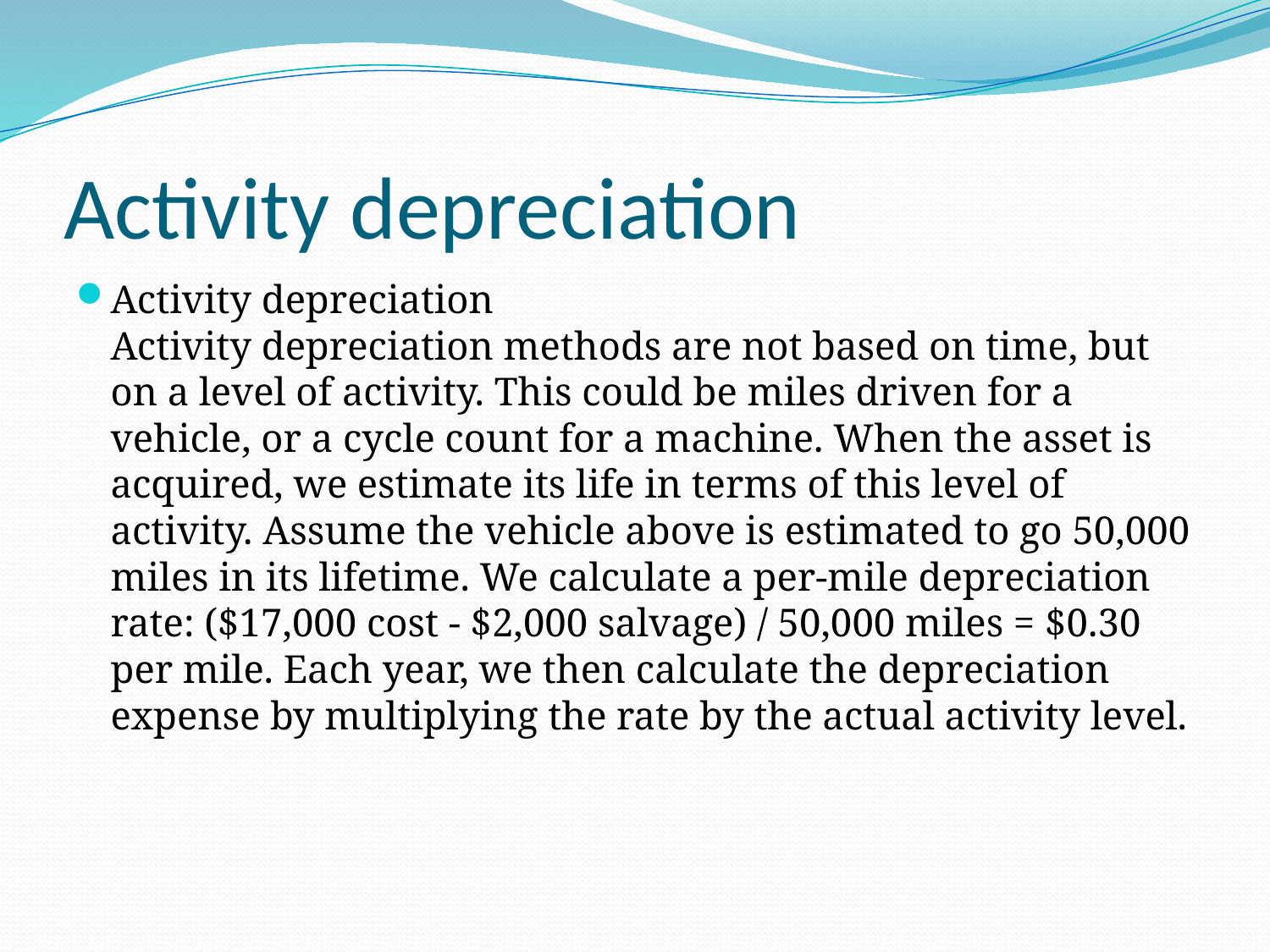

# Activity depreciation
Activity depreciation
Activity depreciation methods are not based on time, but on a level of activity. This could be miles driven for a vehicle, or a cycle count for a machine. When the asset is acquired, we estimate its life in terms of this level of activity. Assume the vehicle above is estimated to go 50,000 miles in its lifetime. We calculate a per-mile depreciation rate: ($17,000 cost - $2,000 salvage) / 50,000 miles = $0.30 per mile. Each year, we then calculate the depreciation expense by multiplying the rate by the actual activity level.